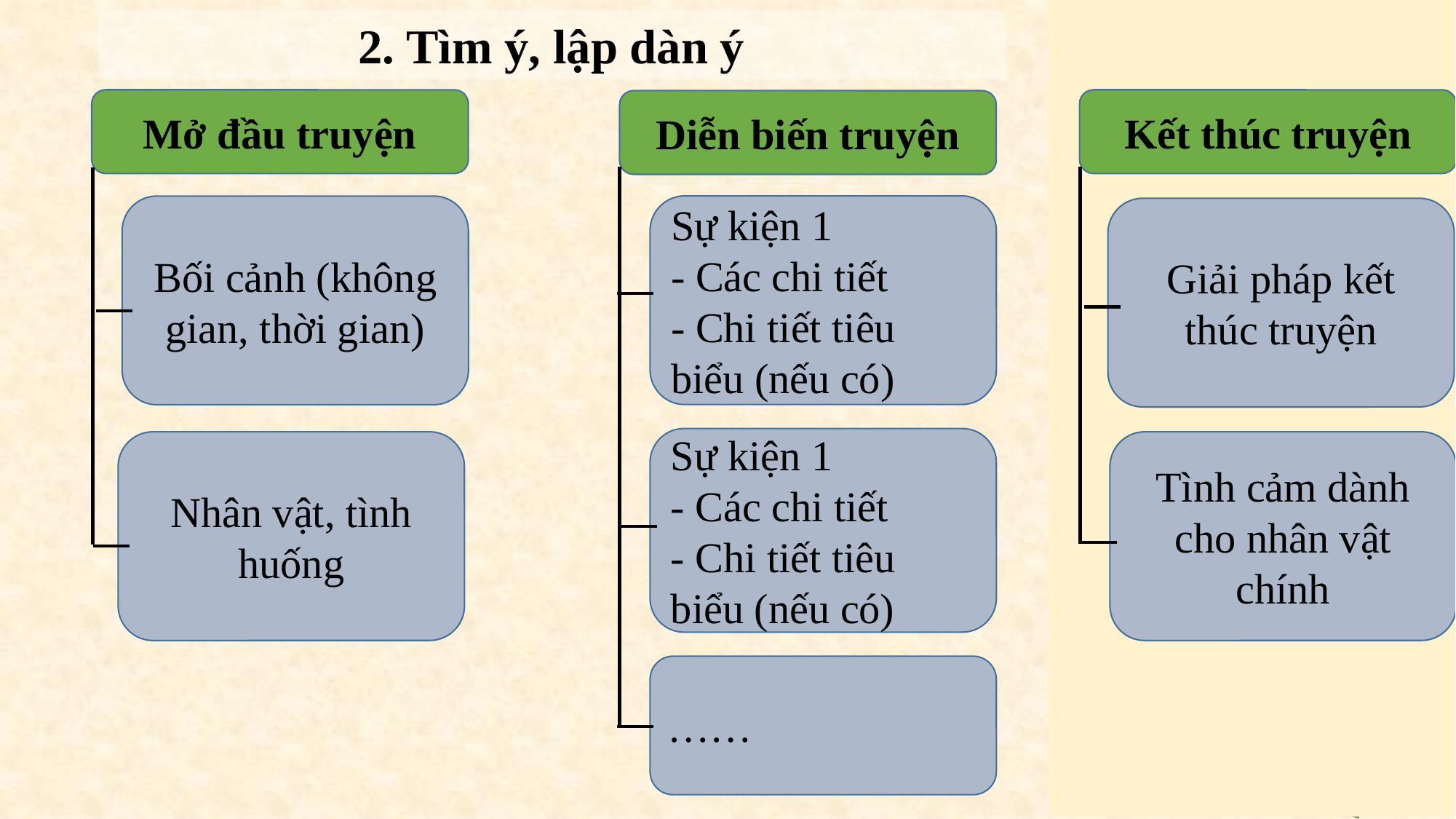

2. Tìm ý, lập dàn ý
Mở đầu truyện
Kết thúc truyện
Diễn biến truyện
Sự kiện 1
- Các chi tiết
- Chi tiết tiêu biểu (nếu có)
Bối cảnh (không gian, thời gian)
Giải pháp kết thúc truyện
Sự kiện 1
- Các chi tiết
- Chi tiết tiêu biểu (nếu có)
Nhân vật, tình huống
Tình cảm dành cho nhân vật chính
……